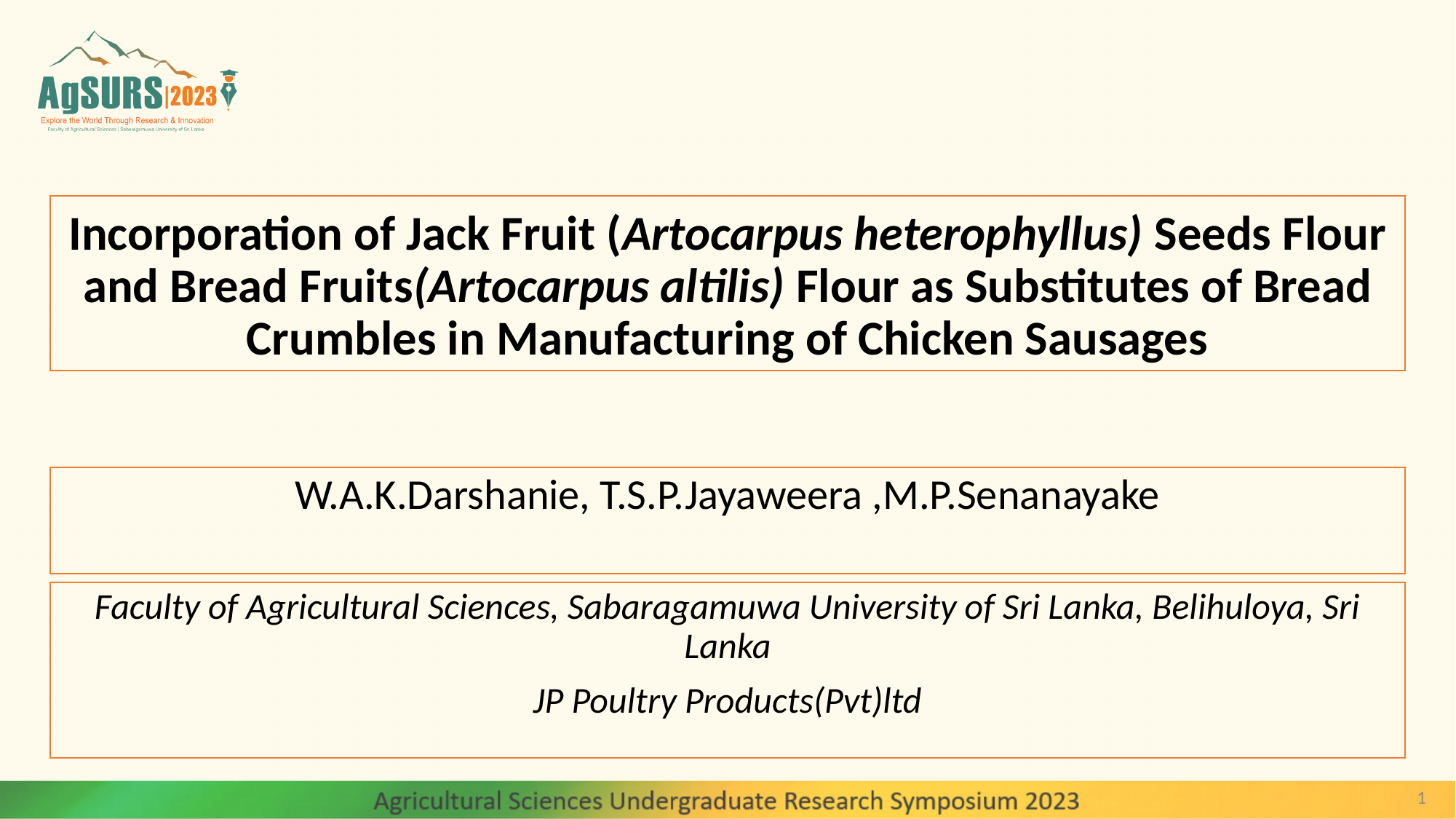

# Incorporation of Jack Fruit (Artocarpus heterophyllus) Seeds Flour and Bread Fruits(Artocarpus altilis) Flour as Substitutes of Bread Crumbles in Manufacturing of Chicken Sausages
W.A.K.Darshanie, T.S.P.Jayaweera ,M.P.Senanayake

Faculty of Agricultural Sciences, Sabaragamuwa University of Sri Lanka, Belihuloya, Sri Lanka
JP Poultry Products(Pvt)ltd
1